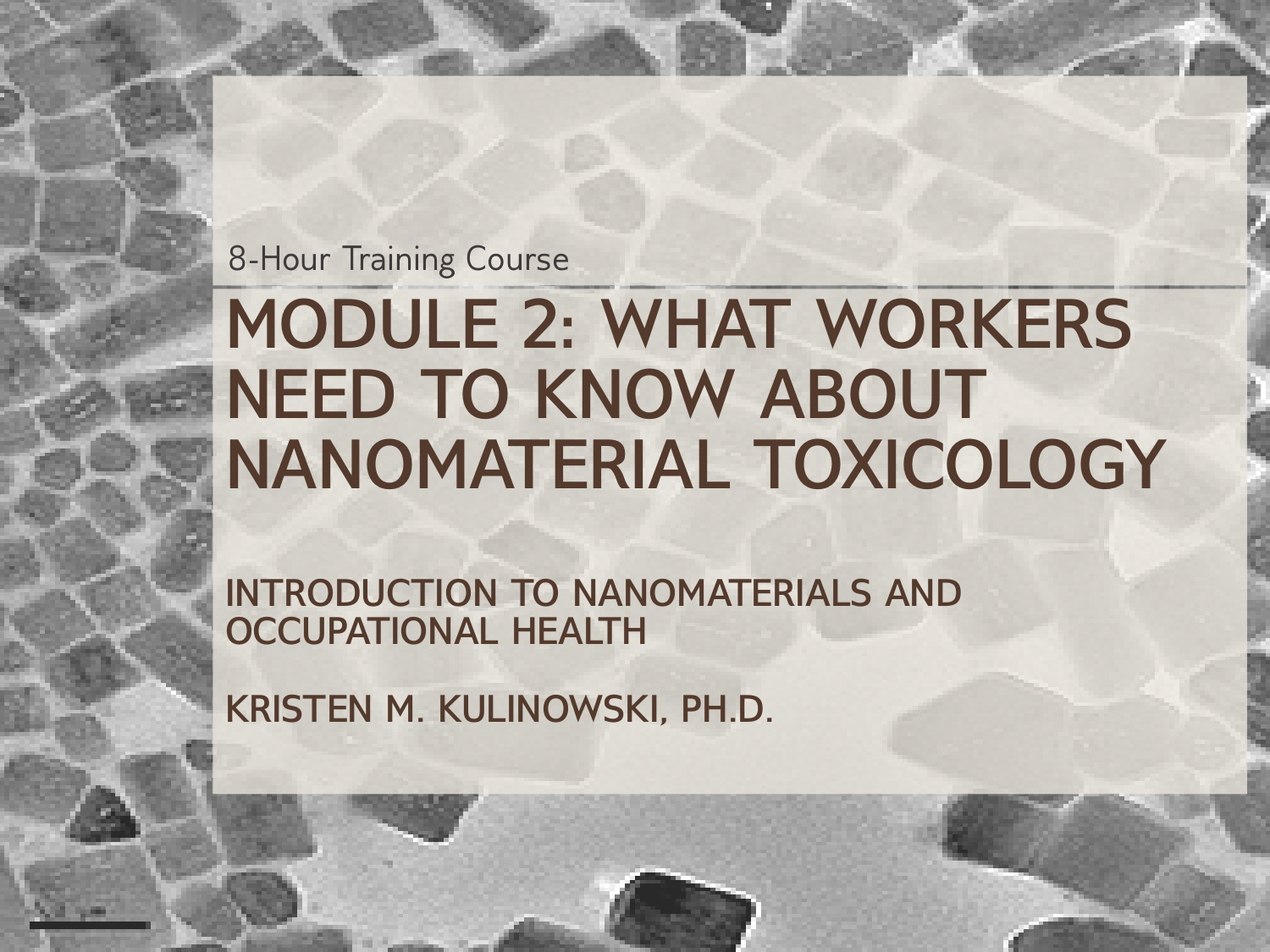

8-Hour Training Course
# Module 2: What Workers Need to Know about Nanomaterial Toxicology Introduction to Nanomaterials and Occupational Health Kristen M. Kulinowski, Ph.D.